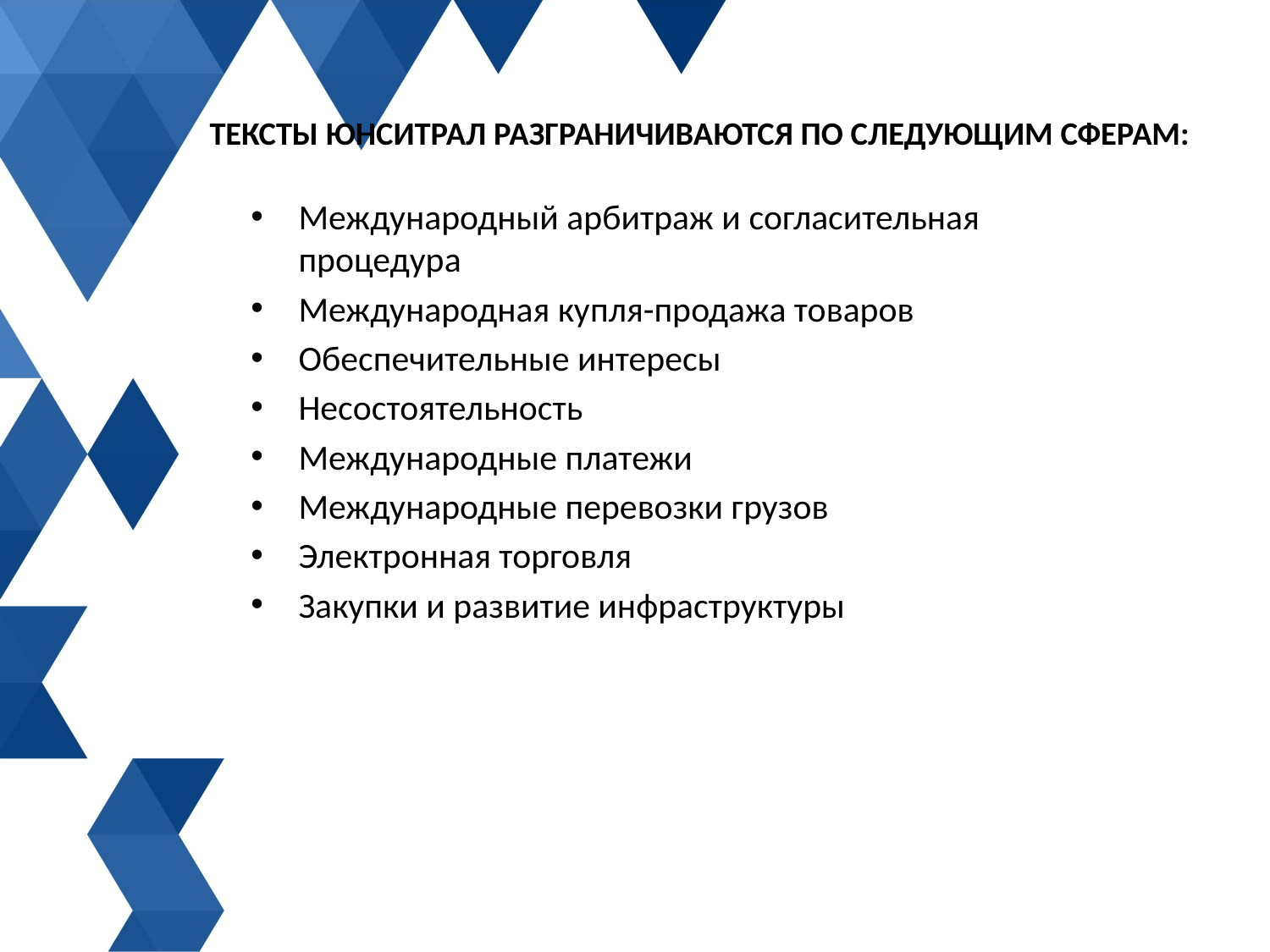

# Тексты ЮНСИТРАЛ разграничиваются по следующим сферам:
Международный арбитраж и согласительная процедура
Международная купля-продажа товаров
Обеспечительные интересы
Несостоятельность
Международные платежи
Международные перевозки грузов
Электронная торговля
Закупки и развитие инфраструктуры